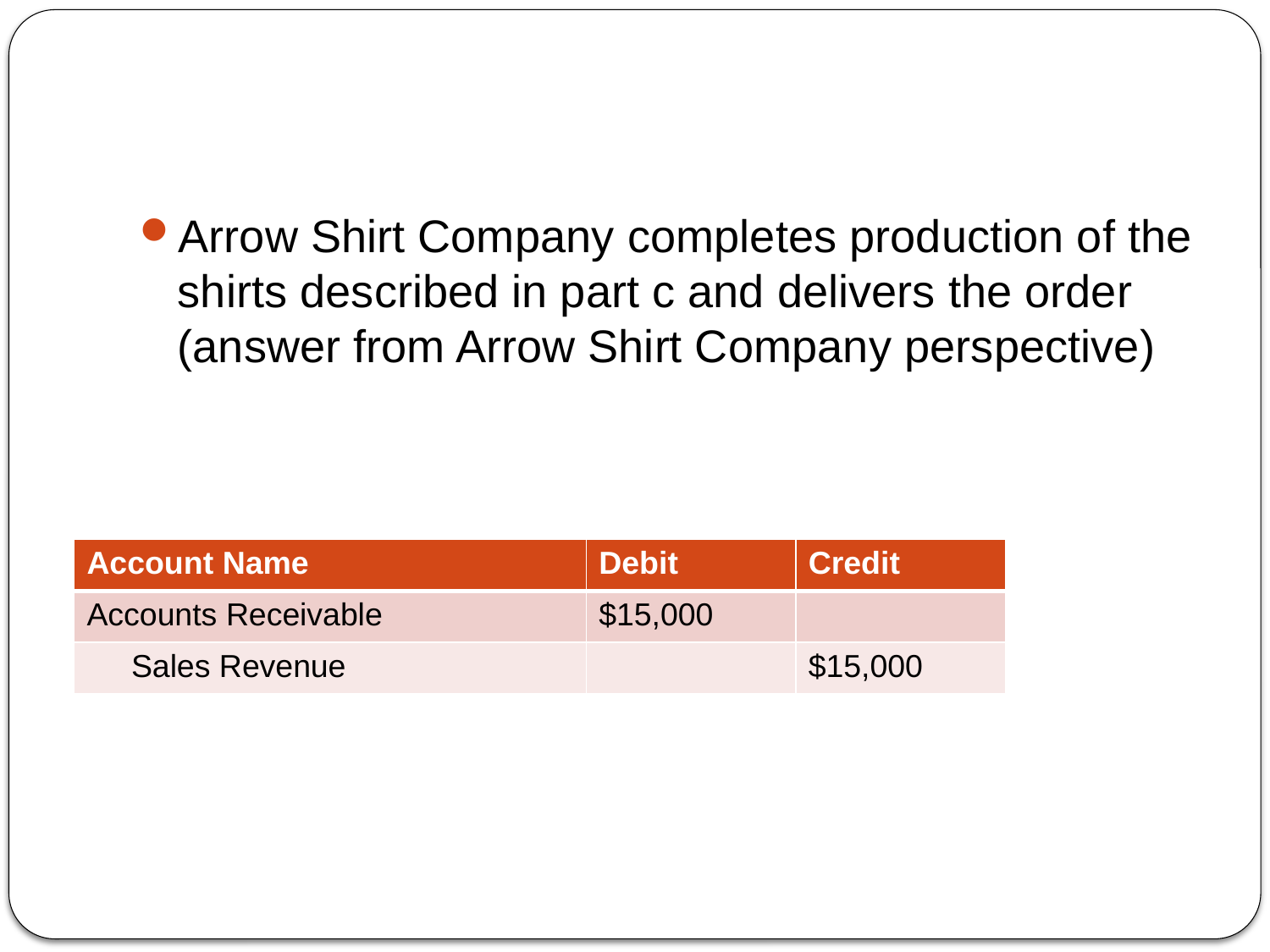

#
Arrow Shirt Company completes production of the shirts described in part c and delivers the order (answer from Arrow Shirt Company perspective)

| Account Name | Debit | Credit |
| --- | --- | --- |
| Accounts Receivable | $15,000 |  |
| Sales Revenue |  | $15,000 |